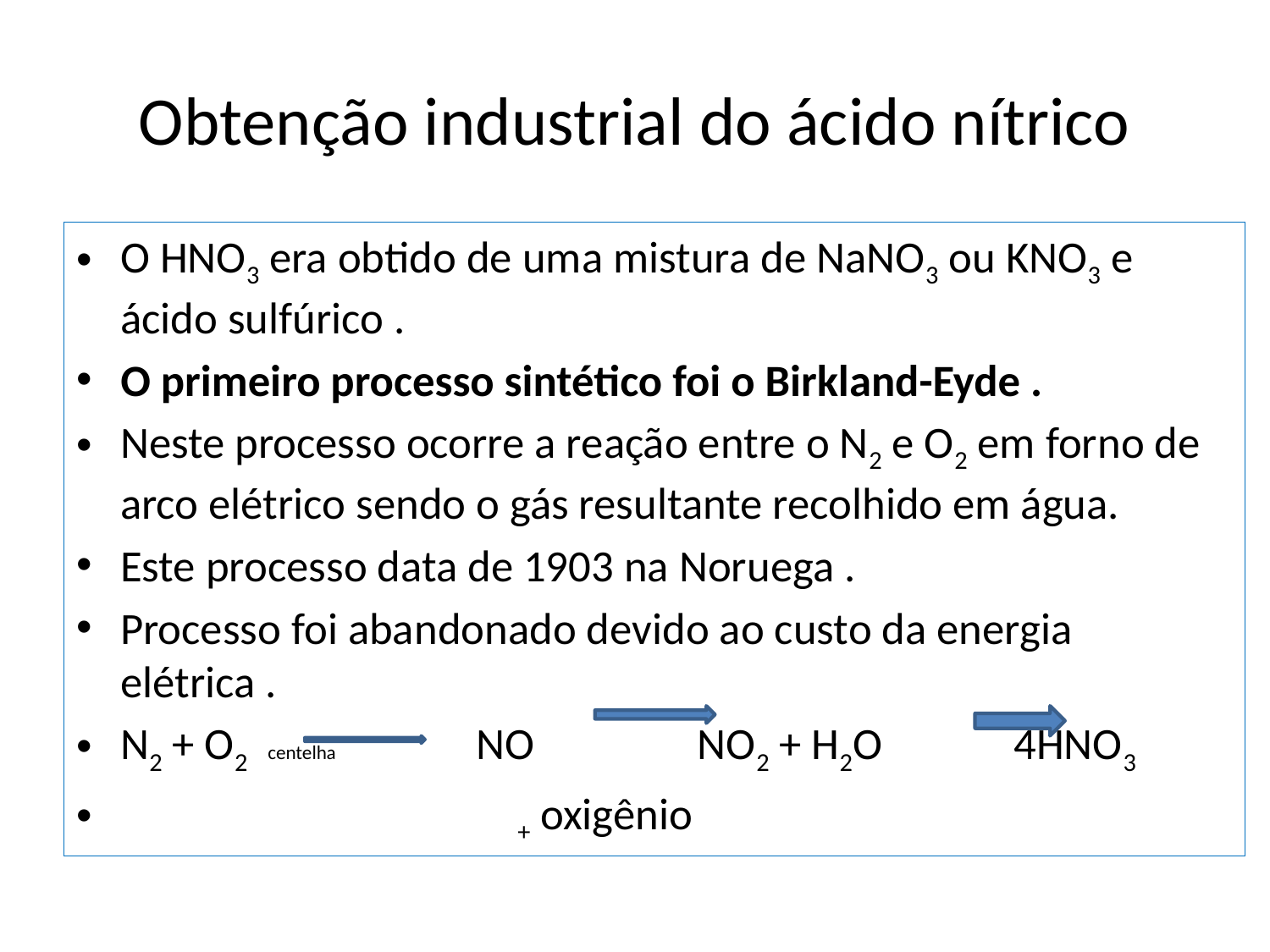

# Obtenção industrial do ácido nítrico
O HNO3 era obtido de uma mistura de NaNO3 ou KNO3 e ácido sulfúrico .
O primeiro processo sintético foi o Birkland-Eyde .
Neste processo ocorre a reação entre o N2 e O2 em forno de arco elétrico sendo o gás resultante recolhido em água.
Este processo data de 1903 na Noruega .
Processo foi abandonado devido ao custo da energia elétrica .
N2 + O2  centelha               NO                NO2 + H2O             4HNO3
                                                                   + oxigênio